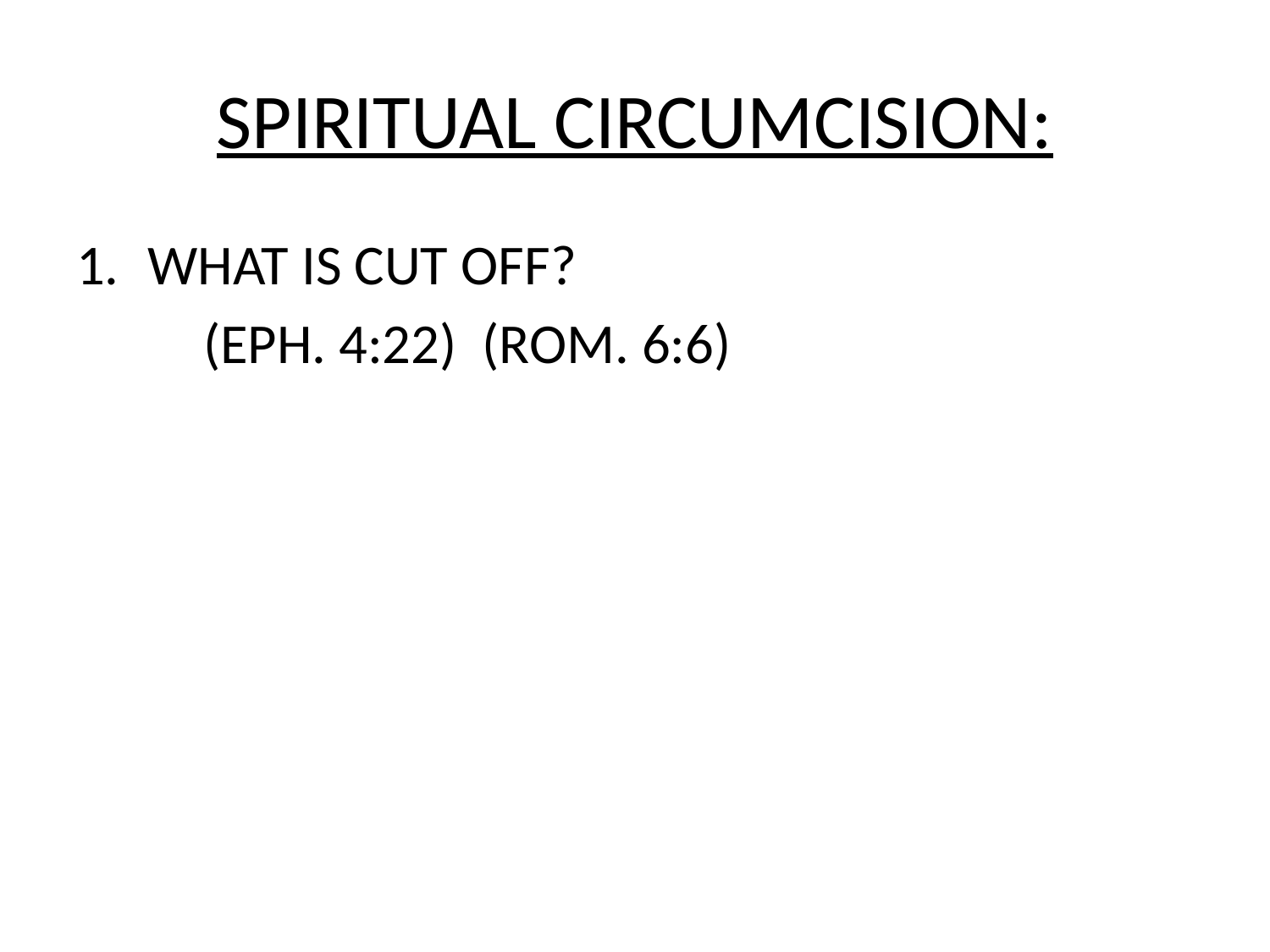

# SPIRITUAL CIRCUMCISION:
WHAT IS CUT OFF?
	(EPH. 4:22)  (ROM. 6:6)